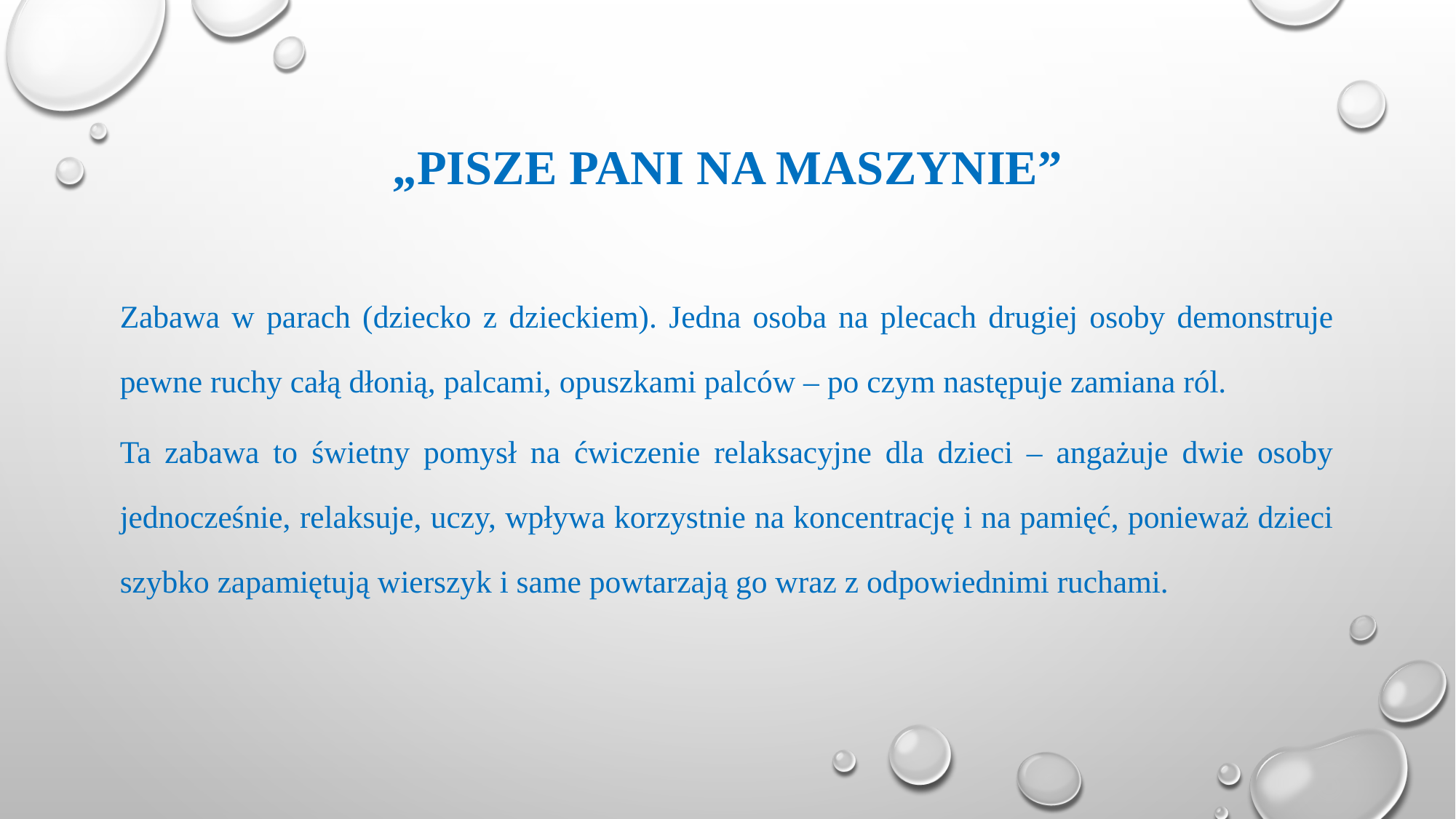

# „Pisze Pani na maszynie”
Zabawa w parach (dziecko z dzieckiem). Jedna osoba na plecach drugiej osoby demonstruje pewne ruchy całą dłonią, palcami, opuszkami palców – po czym następuje zamiana ról.
Ta zabawa to świetny pomysł na ćwiczenie relaksacyjne dla dzieci – angażuje dwie osoby jednocześnie, relaksuje, uczy, wpływa korzystnie na koncentrację i na pamięć, ponieważ dzieci szybko zapamiętują wierszyk i same powtarzają go wraz z odpowiednimi ruchami.